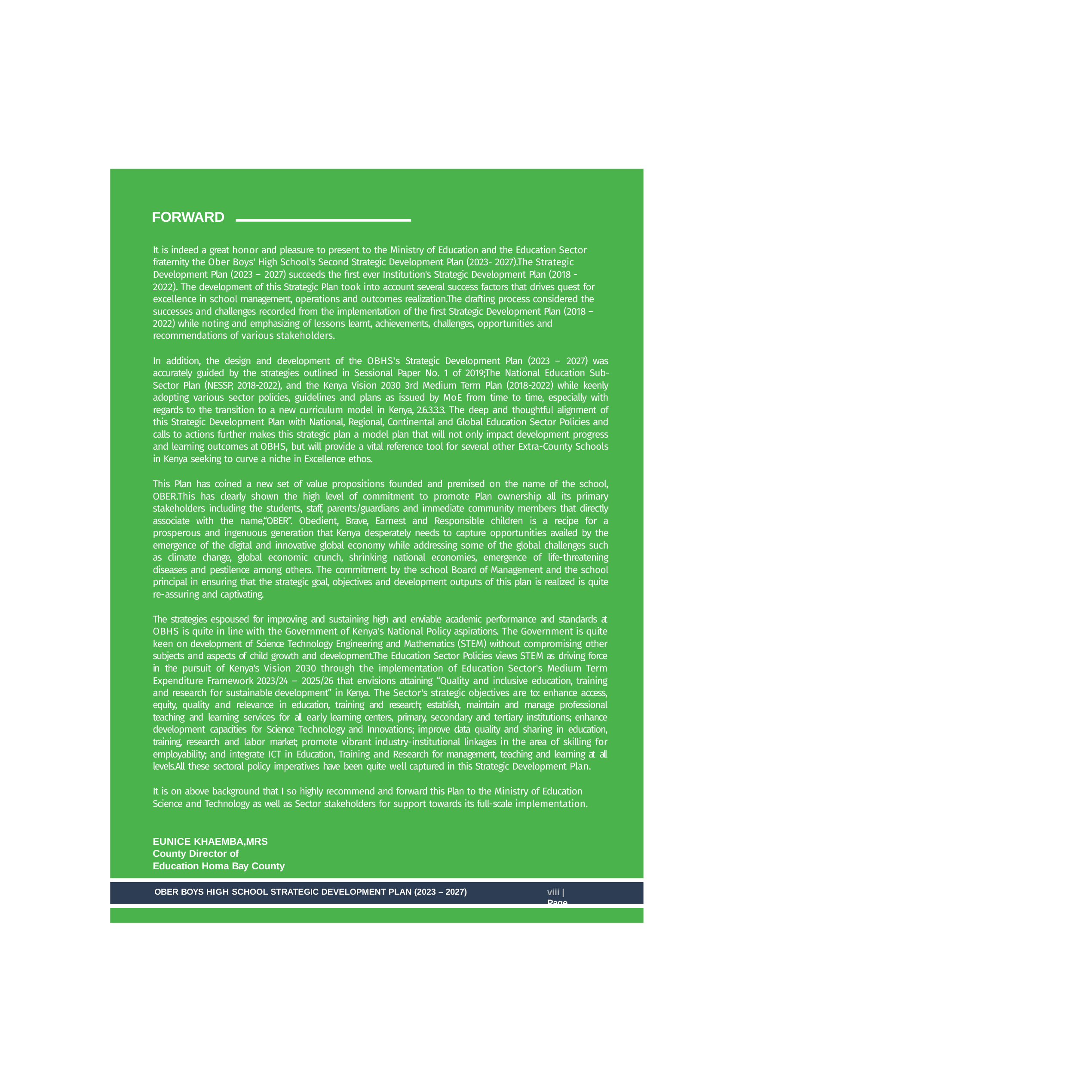

FORWARD

It is indeed a great honor and pleasure to present to the Ministry of Education and the Education Sector fraternity the Ober Boys' High School's Second Strategic Development Plan (2023- 2027).The Strategic Development Plan (2023 – 2027) succeeds the first ever Institution's Strategic Development Plan (2018 - 2022). The development of this Strategic Plan took into account several success factors that drives quest for excellence in school management, operations and outcomes realization.The drafting process considered the successes and challenges recorded from the implementation of the first Strategic Development Plan (2018 – 2022) while noting and emphasizing of lessons learnt, achievements, challenges, opportunities and recommendations of various stakeholders.

In addition, the design and development of the OBHS's Strategic Development Plan (2023 – 2027) was accurately guided by the strategies outlined in Sessional Paper No. 1 of 2019;The National Education Sub-Sector Plan (NESSP, 2018-2022), and the Kenya Vision 2030 3rd Medium Term Plan (2018-2022) while keenly adopting various sector policies, guidelines and plans as issued by MoE from time to time, especially with regards to the transition to a new curriculum model in Kenya, 2.6.3.3.3. The deep and thoughtful alignment of this Strategic Development Plan with National, Regional, Continental and Global Education Sector Policies and calls to actions further makes this strategic plan a model plan that will not only impact development progress and learning outcomes at OBHS, but will provide a vital reference tool for several other Extra-County Schools in Kenya seeking to curve a niche in Excellence ethos.

This Plan has coined a new set of value propositions founded and premised on the name of the school, OBER.This has clearly shown the high level of commitment to promote Plan ownership all its primary stakeholders including the students, staff, parents/guardians and immediate community members that directly associate with the name,“OBER”. Obedient, Brave, Earnest and Responsible children is a recipe for a prosperous and ingenuous generation that Kenya desperately needs to capture opportunities availed by the emergence of the digital and innovative global economy while addressing some of the global challenges such as climate change, global economic crunch, shrinking national economies, emergence of life-threatening diseases and pestilence among others. The commitment by the school Board of Management and the school principal in ensuring that the strategic goal, objectives and development outputs of this plan is realized is quite re-assuring and captivating.

The strategies espoused for improving and sustaining high and enviable academic performance and standards at OBHS is quite in line with the Government of Kenya's National Policy aspirations. The Government is quite keen on development of Science Technology Engineering and Mathematics (STEM) without compromising other subjects and aspects of child growth and development.The Education Sector Policies views STEM as driving force in the pursuit of Kenya's Vision 2030 through the implementation of Education Sector's Medium Term Expenditure Framework 2023/24 – 2025/26 that envisions attaining “Quality and inclusive education, training and research for sustainable development” in Kenya. The Sector's strategic objectives are to: enhance access, equity, quality and relevance in education, training and research; establish, maintain and manage professional teaching and learning services for all early learning centers, primary, secondary and tertiary institutions; enhance development capacities for Science Technology and Innovations; improve data quality and sharing in education, training, research and labor market; promote vibrant industry-institutional linkages in the area of skilling for employability; and integrate ICT in Education, Training and Research for management, teaching and learning at all levels.All these sectoral policy imperatives have been quite well captured in this Strategic Development Plan.

It is on above background that I so highly recommend and forward this Plan to the Ministry of Education Science and Technology as well as Sector stakeholders for support towards its full-scale implementation.

EUNICE KHAEMBA,MRS
County Director of Education Homa Bay County

viii | Page
OBER BOYS HIGH SCHOOL STRATEGIC DEVELOPMENT PLAN (2023 – 2027)